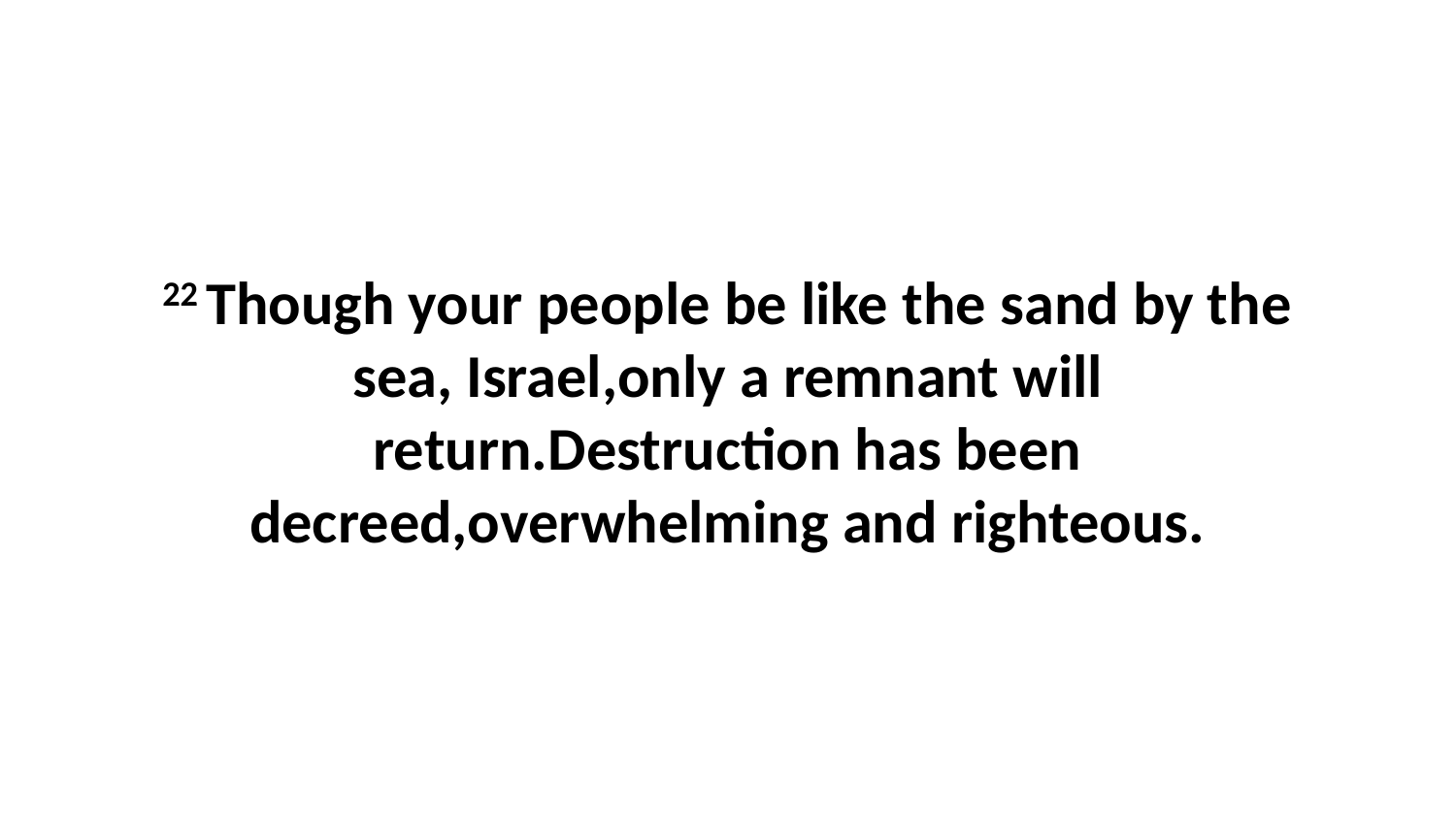

22 Though your people be like the sand by the sea, Israel,only a remnant will return.Destruction has been decreed,overwhelming and righteous.